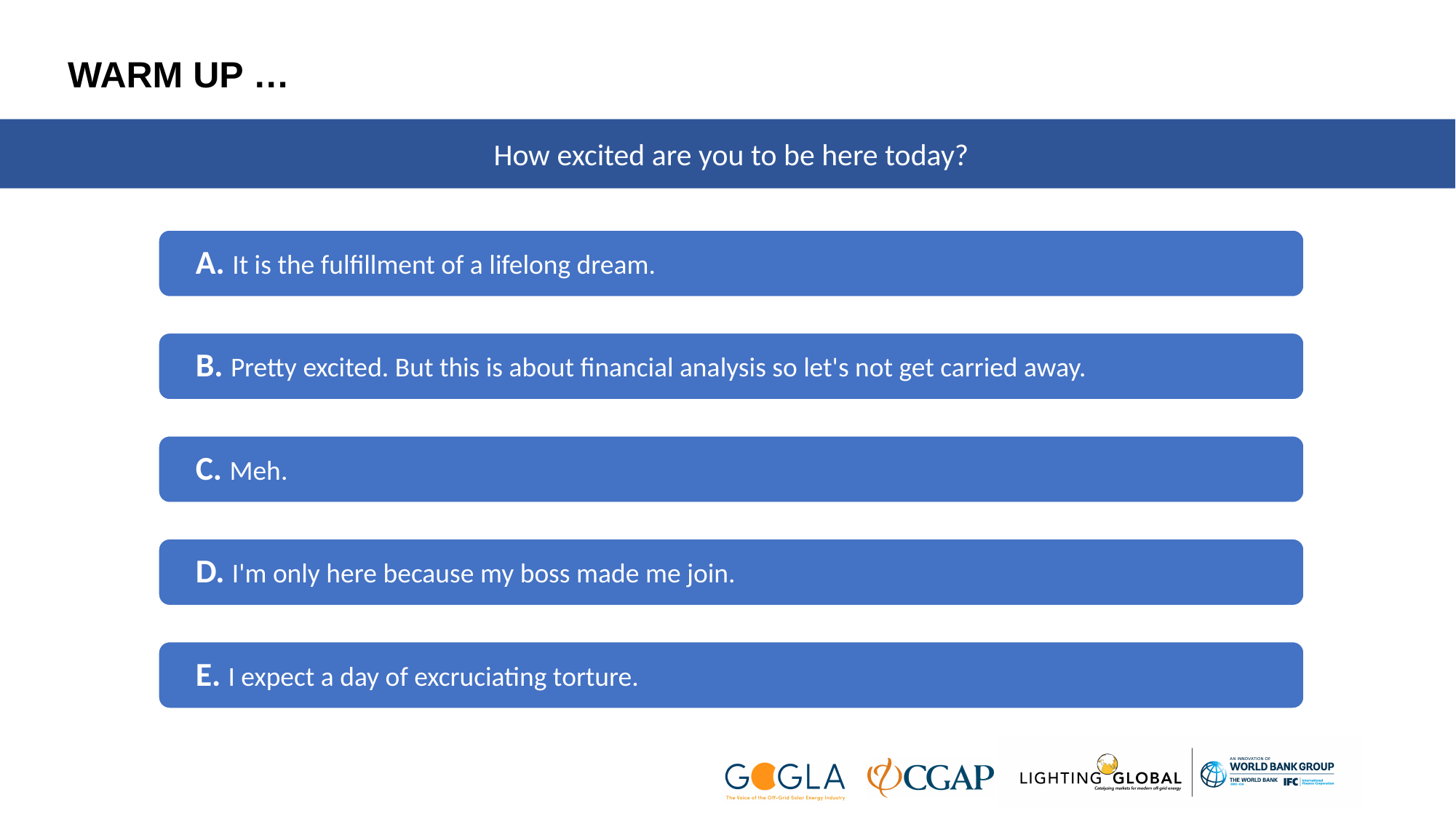

# WARM UP …
How excited are you to be here today?
A. It is the fulfillment of a lifelong dream.
B. Pretty excited. But this is about financial analysis so let's not get carried away.
C. Meh.
D. I'm only here because my boss made me join.
E. I expect a day of excruciating torture.